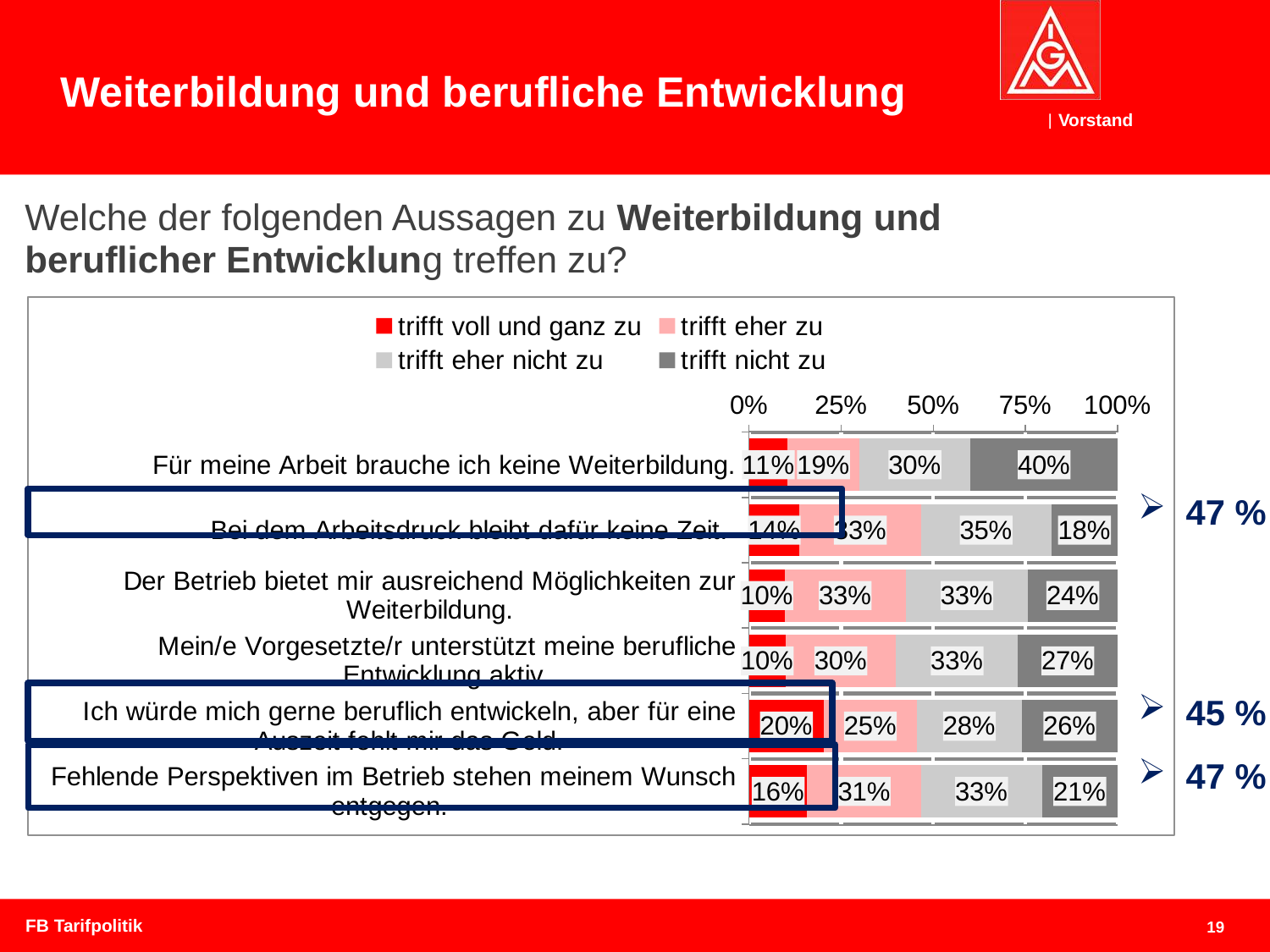

Weiterbildung und berufliche Entwicklung
Welche der folgenden Aussagen zu Weiterbildung und beruflicher Entwicklung treffen zu?

### Chart

| Category | trifft voll und ganz zu | trifft eher zu | trifft eher nicht zu | trifft nicht zu |
|---|---|---|---|---|
| Für meine Arbeit brauche ich keine Weiterbildung. | 0.105 | 0.194 | 0.302 | 0.399 |
| Bei dem Arbeitsdruck bleibt dafür keine Zeit.  | 0.137 | 0.33 | 0.353 | 0.18 |
| Der Betrieb bietet mir ausreichend Möglichkeiten zur Weiterbildung. | 0.097 | 0.328 | 0.332 | 0.243 |
| Mein/e Vorgesetzte/r unterstützt meine berufliche Entwicklung aktiv. | 0.099 | 0.3 | 0.33 | 0.27 |
| Ich würde mich gerne beruflich entwickeln, aber für eine Auszeit fehlt mir das Geld. | 0.203 | 0.253 | 0.285 | 0.26 |
| Fehlende Perspektiven im Betrieb stehen meinem Wunsch entgegen.  | 0.158 | 0.309 | 0.328 | 0.205 |
47 %
45 %
47 %
FB Tarifpolitik
19